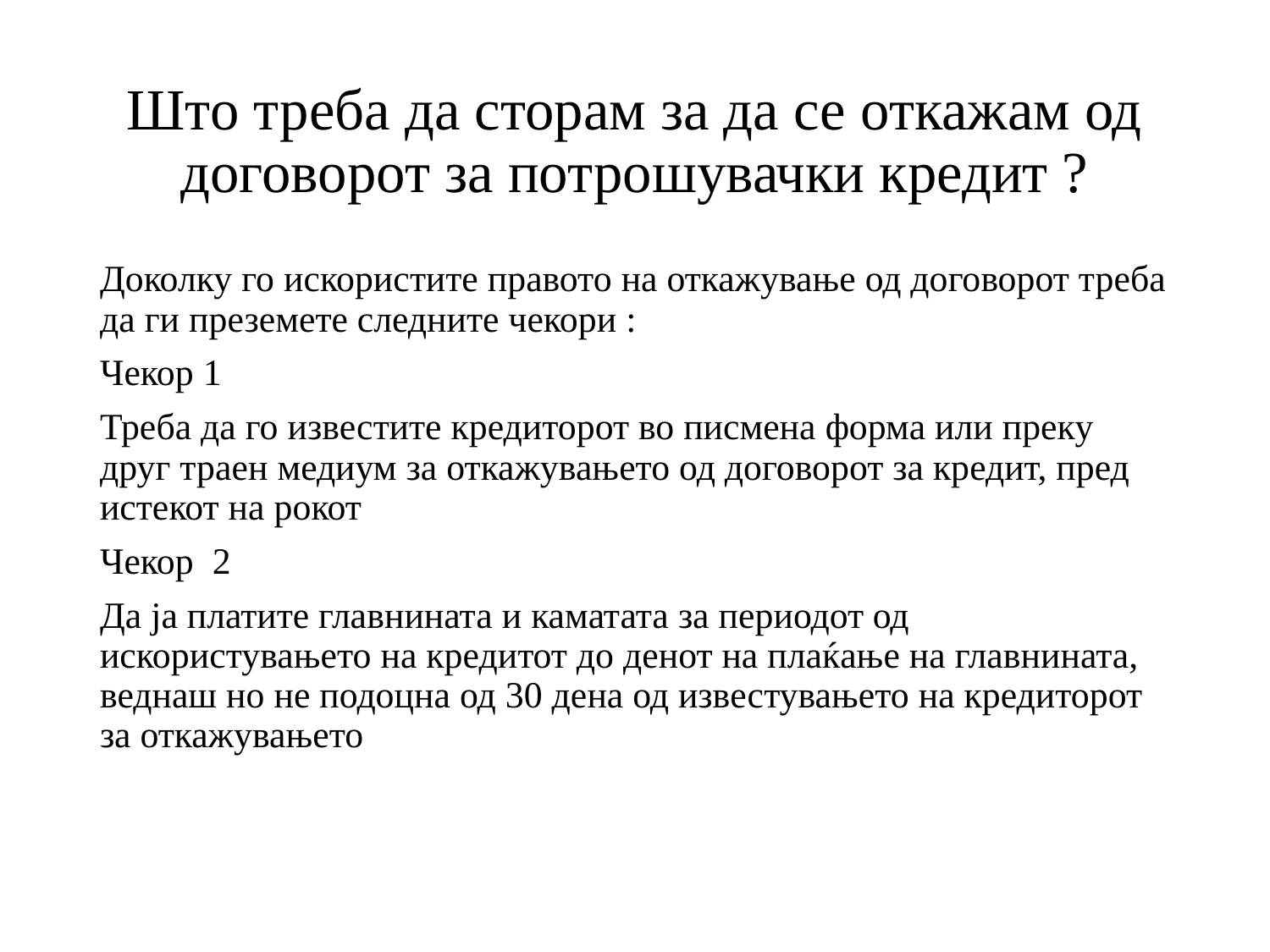

# Што треба да сторам за да се откажам од договорот за потрошувачки кредит ?
Доколку го искористите правото на откажување од договорот треба да ги преземете следните чекори :
Чекор 1
Треба да го известите кредиторот во писмена форма или преку друг траен медиум за откажувањето од договорот за кредит, пред истекот на рокот
Чекор  2
Да ја платите главнината и каматата за периодот од искористувањето на кредитот до денот на плаќање на главнината, веднаш но не подоцна од 30 дена од известувањето на кредиторот за откажувањето